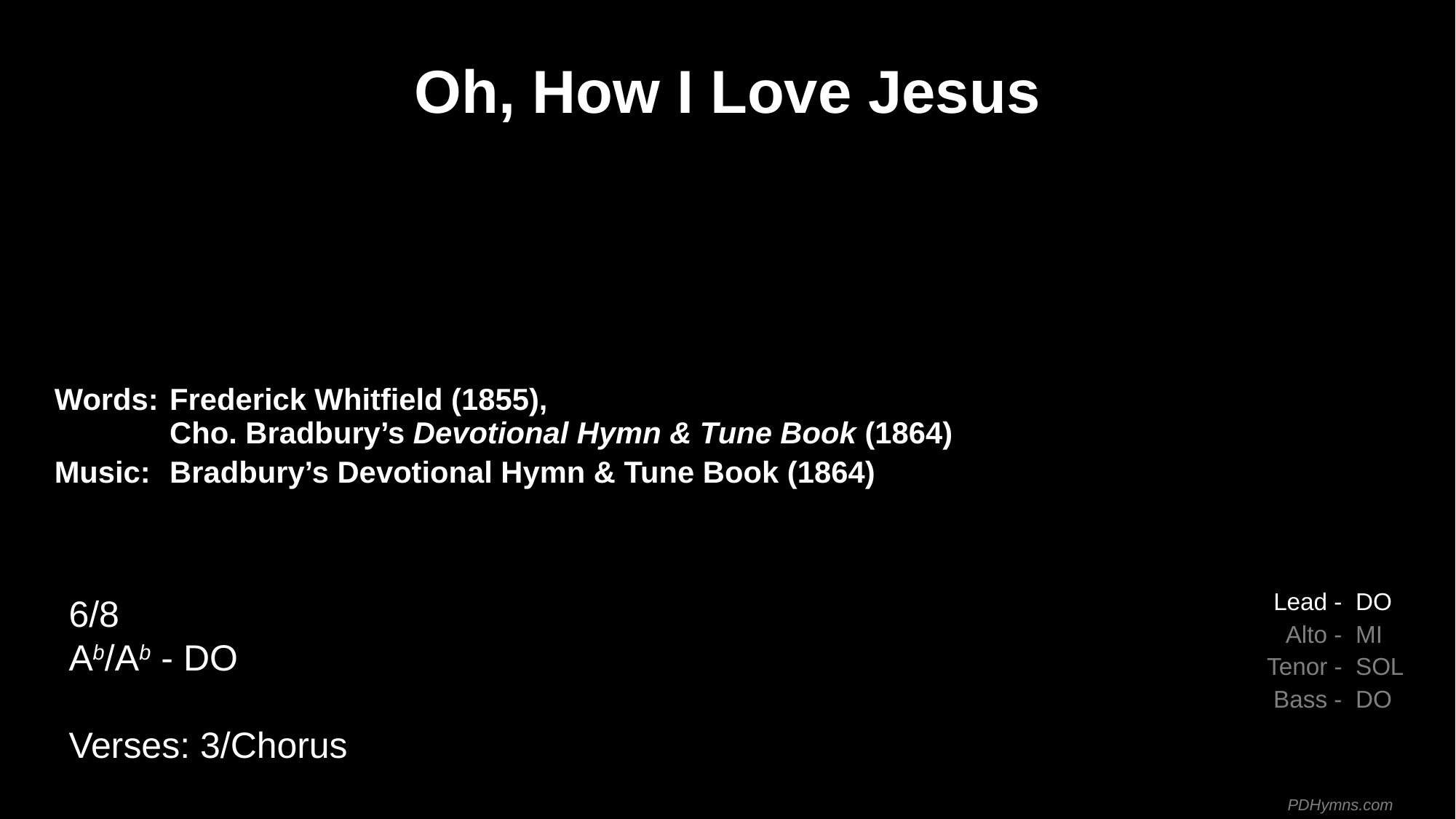

Oh, How I Love Jesus

| Words: | Frederick Whitfield (1855), Cho. Bradbury’s Devotional Hymn & Tune Book (1864) |
| --- | --- |
| Music: | Bradbury’s Devotional Hymn & Tune Book (1864) |
|  |  |
|  |  |
6/8
Ab/Ab - DO

Verses: 3/Chorus
| Lead - | DO |
| --- | --- |
| Alto - | MI |
| Tenor - | SOL |
| Bass - | DO |
PDHymns.com